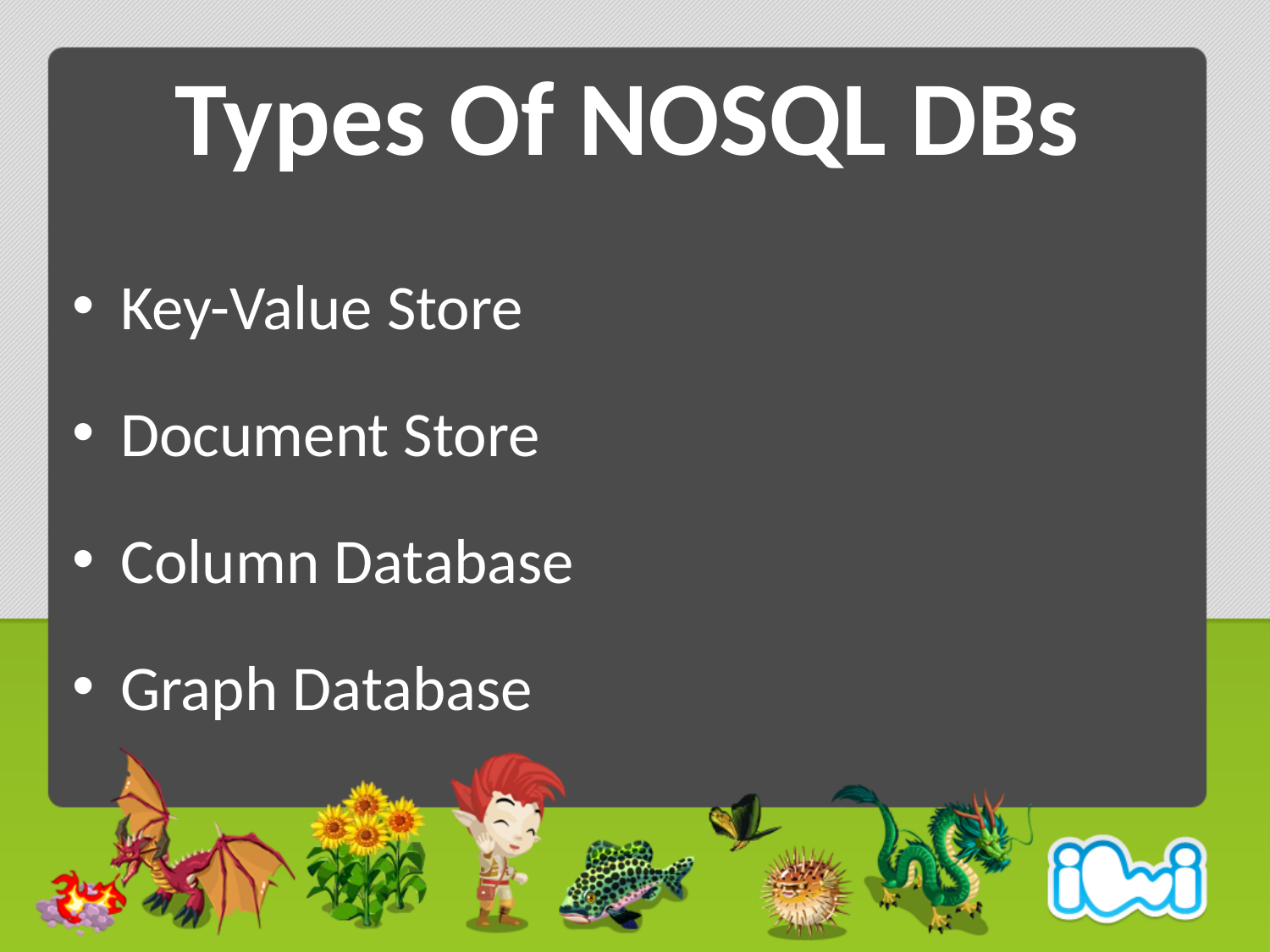

# Types Of NOSQL DBs
Key-Value Store
Document Store
Column Database
Graph Database